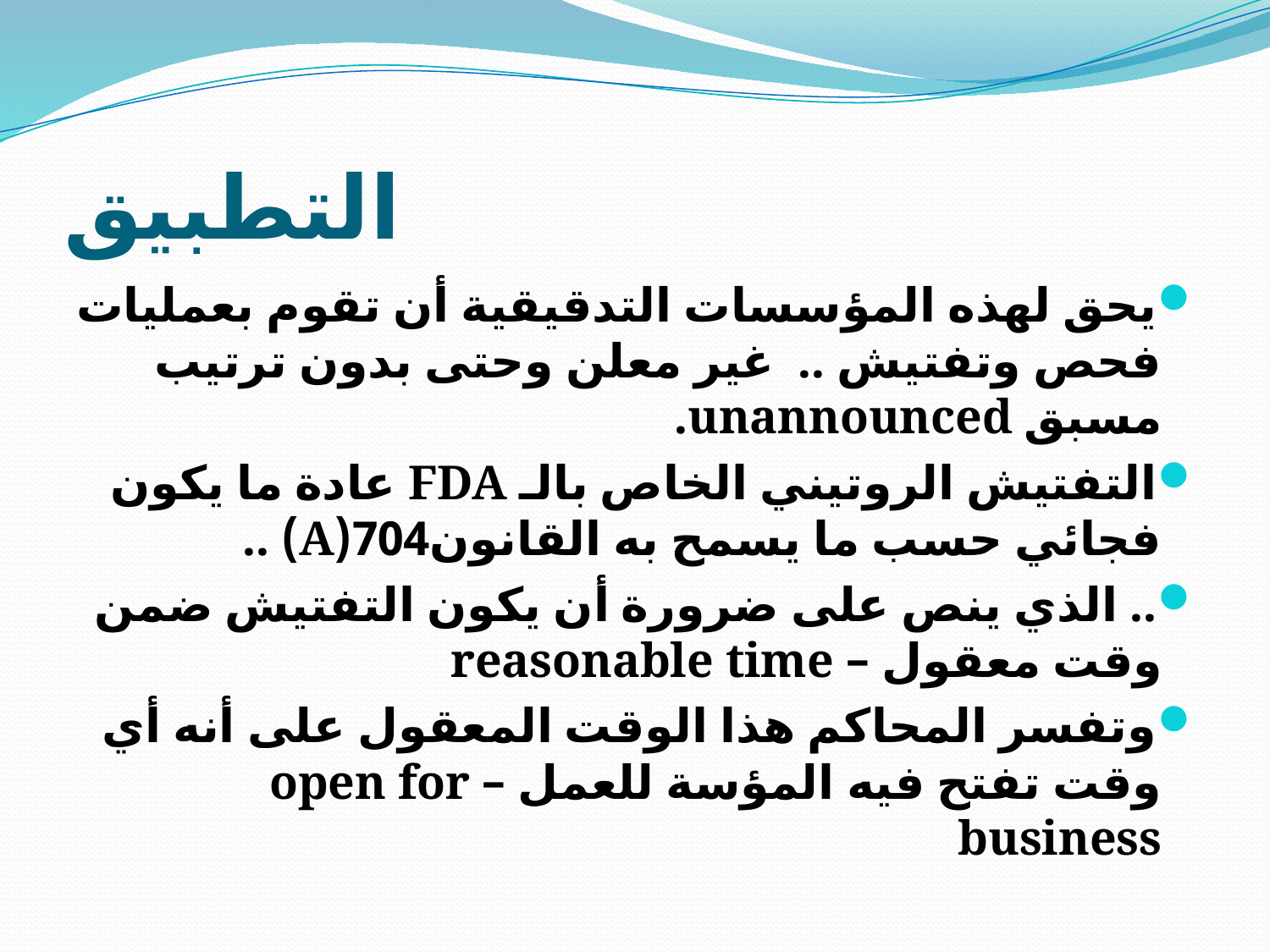

# التطبيق
يحق لهذه المؤسسات التدقيقية أن تقوم بعمليات فحص وتفتيش ..  غير معلن وحتى بدون ترتيب مسبق unannounced.
التفتيش الروتيني الخاص بالـ FDA عادة ما يكون فجائي حسب ما يسمح به القانون704(A) ..
.. الذي ينص على ضرورة أن يكون التفتيش ضمن وقت معقول – reasonable time
وتفسر المحاكم هذا الوقت المعقول على أنه أي وقت تفتح فيه المؤسة للعمل – open for business